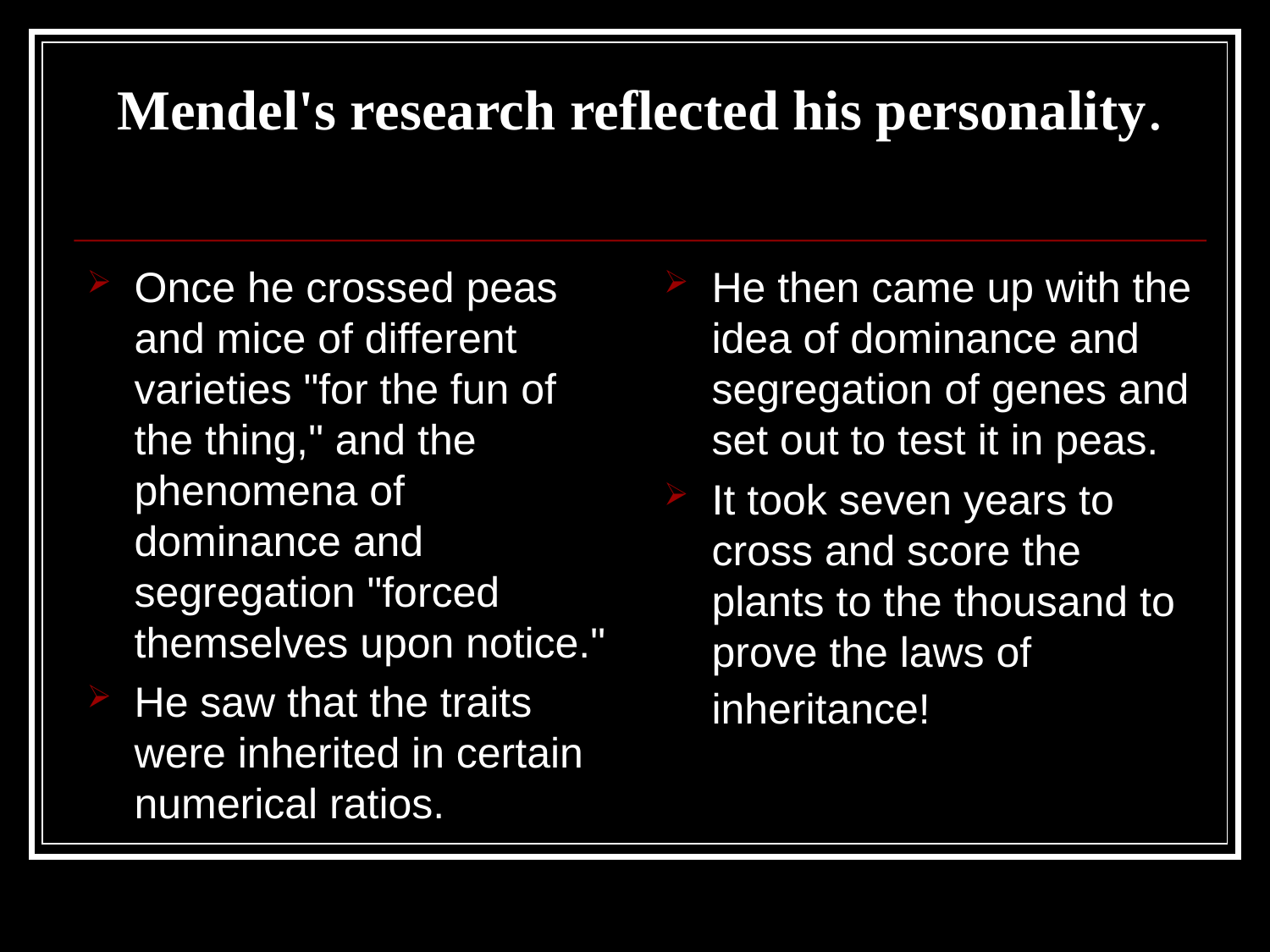

# Mendel's research reflected his personality.
Once he crossed peas and mice of different varieties "for the fun of the thing," and the phenomena of dominance and segregation "forced themselves upon notice."
He saw that the traits were inherited in certain numerical ratios.
He then came up with the idea of dominance and segregation of genes and set out to test it in peas.
It took seven years to cross and score the plants to the thousand to prove the laws of inheritance!